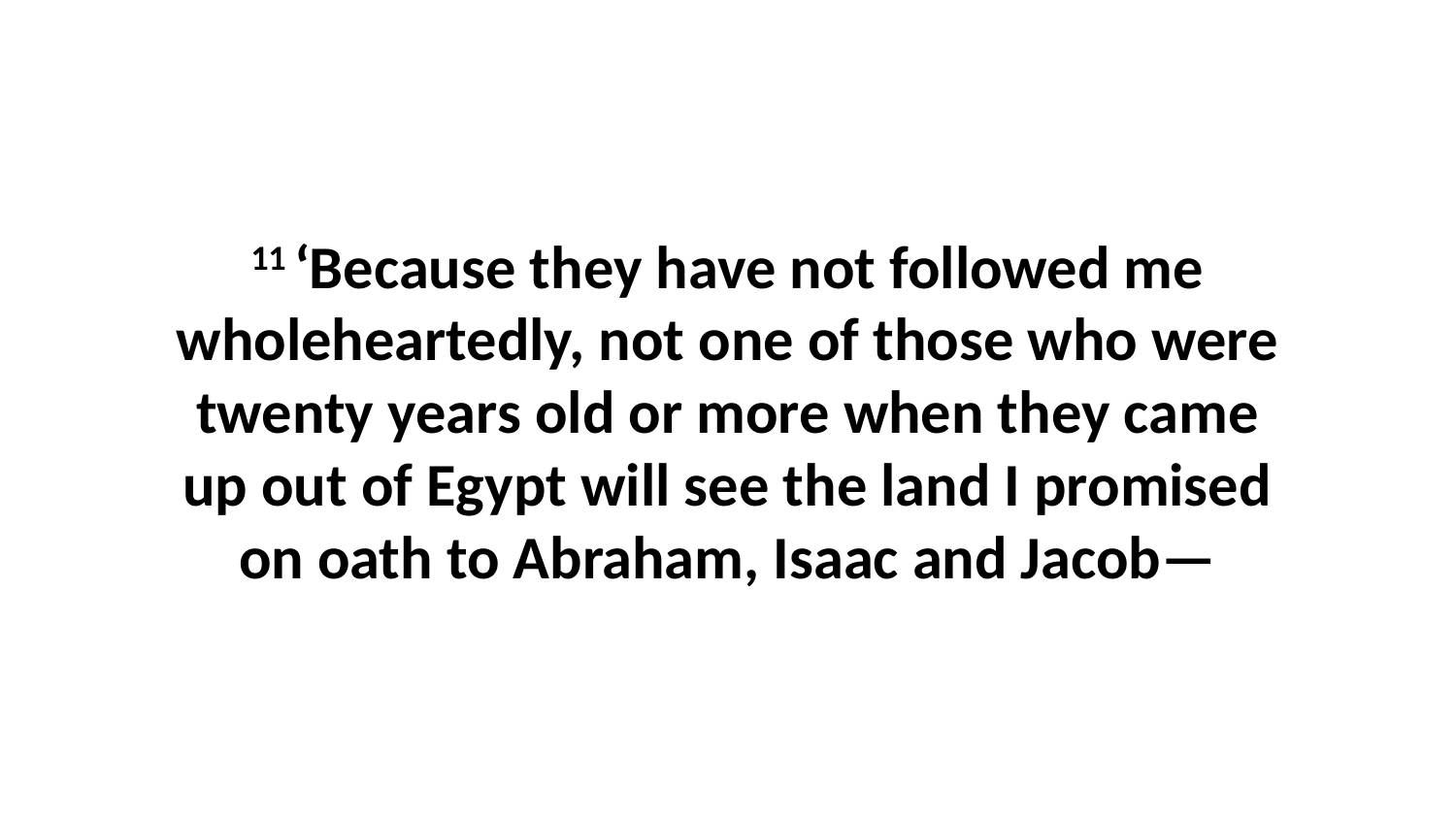

11 ‘Because they have not followed me wholeheartedly, not one of those who were twenty years old or more when they came up out of Egypt will see the land I promised on oath to Abraham, Isaac and Jacob—